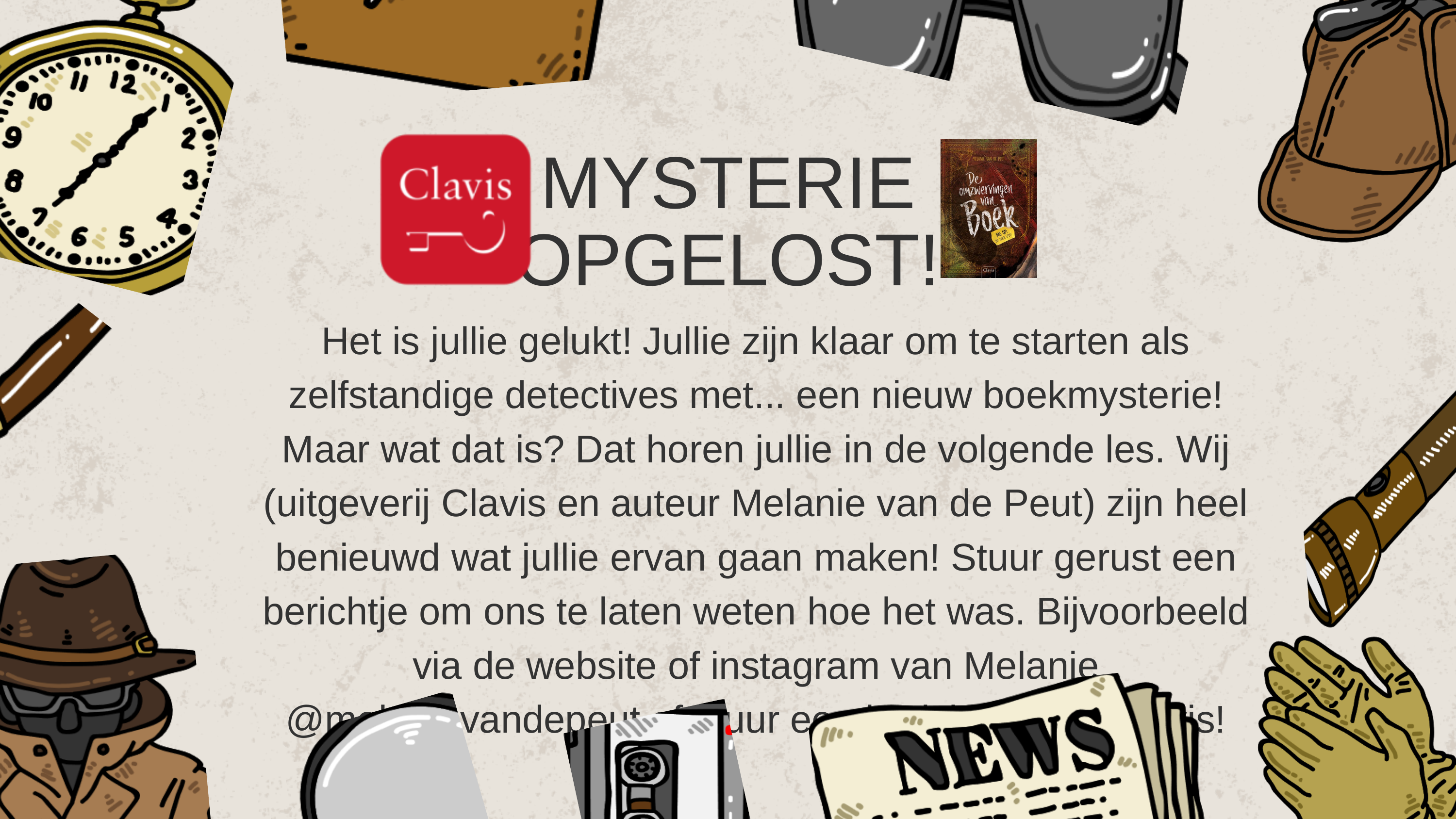

MYSTERIE OPGELOST!
Het is jullie gelukt! Jullie zijn klaar om te starten als zelfstandige detectives met... een nieuw boekmysterie! Maar wat dat is? Dat horen jullie in de volgende les. Wij (uitgeverij Clavis en auteur Melanie van de Peut) zijn heel benieuwd wat jullie ervan gaan maken! Stuur gerust een berichtje om ons te laten weten hoe het was. Bijvoorbeeld via de website of instagram van Melanie @melanievandepeut of stuur een berichtje naar Clavis!